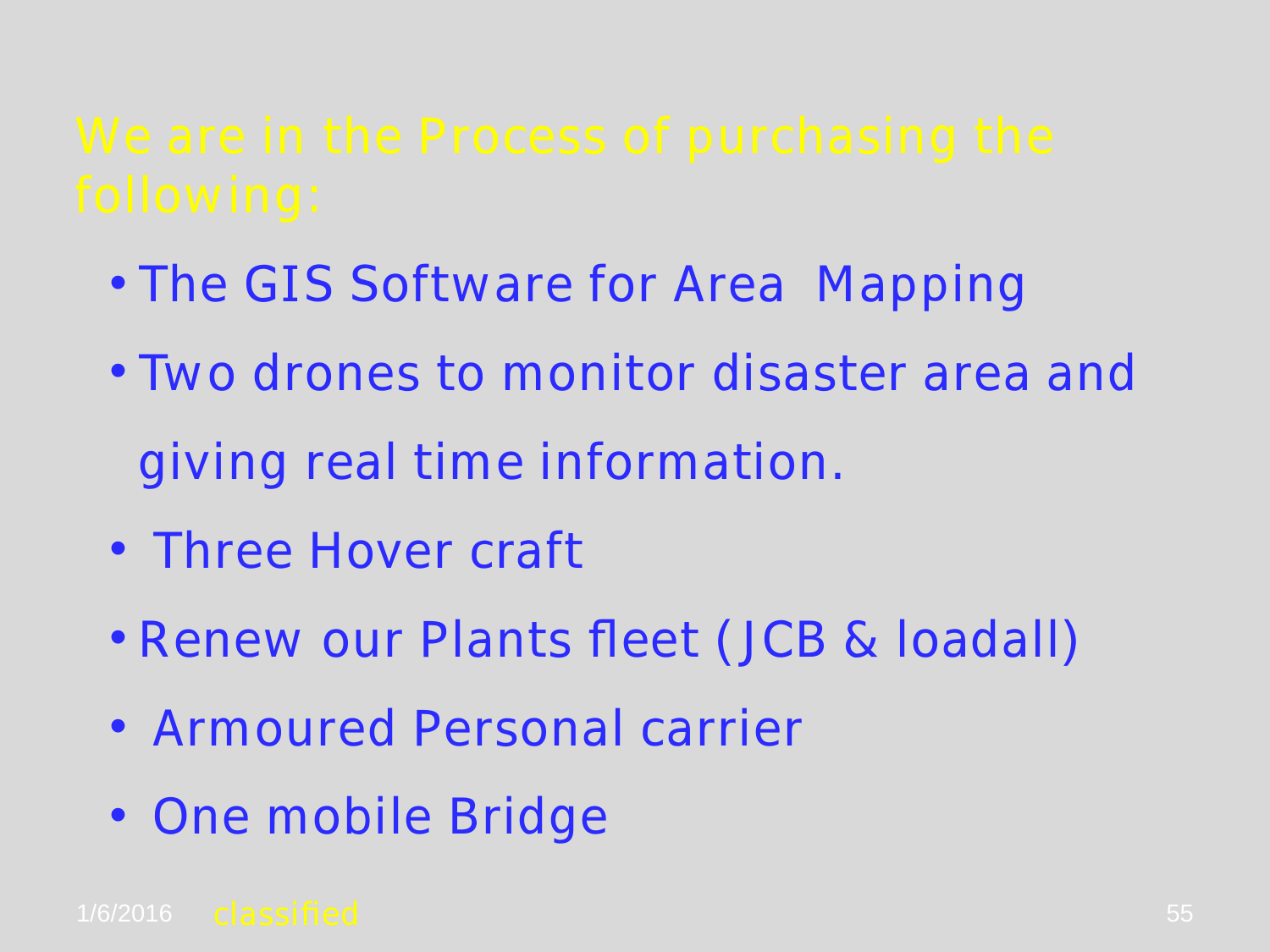

We are in the Process of purchasing the following:
The GIS Software for Area  Mapping
Two drones to monitor disaster area and giving real time information.
 Three Hover craft
Renew our Plants fleet (JCB & loadall)
 Armoured Personal carrier
 One mobile Bridge
1/6/2016
55
classified